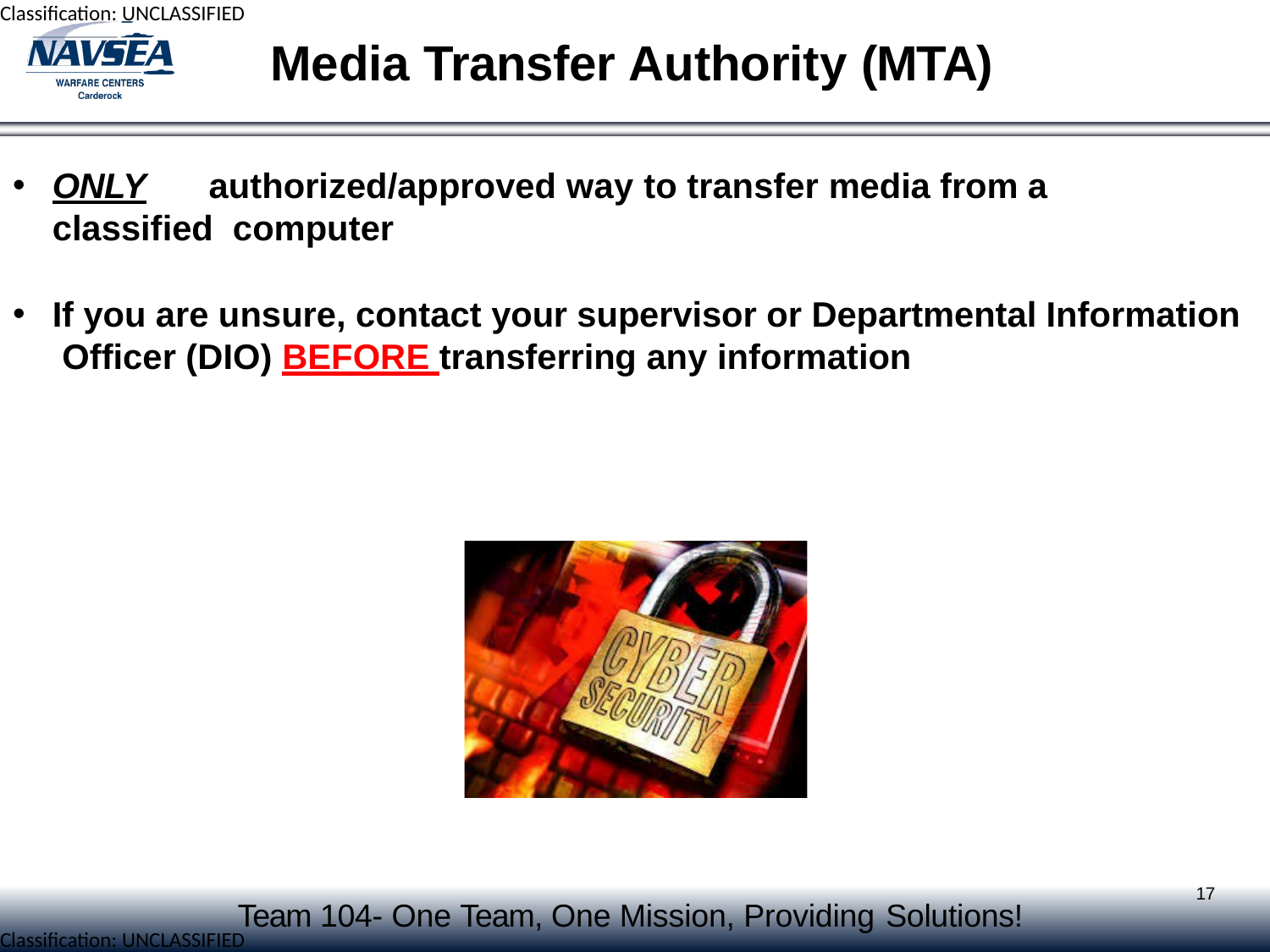

# Media Transfer Authority (MTA)
ONLY	authorized/approved way to transfer media from a classified  computer

If you are unsure, contact your supervisor or Departmental Information  Officer (DIO) BEFORE transferring any information

17
Team 104- One Team, One Mission, Providing Solutions!